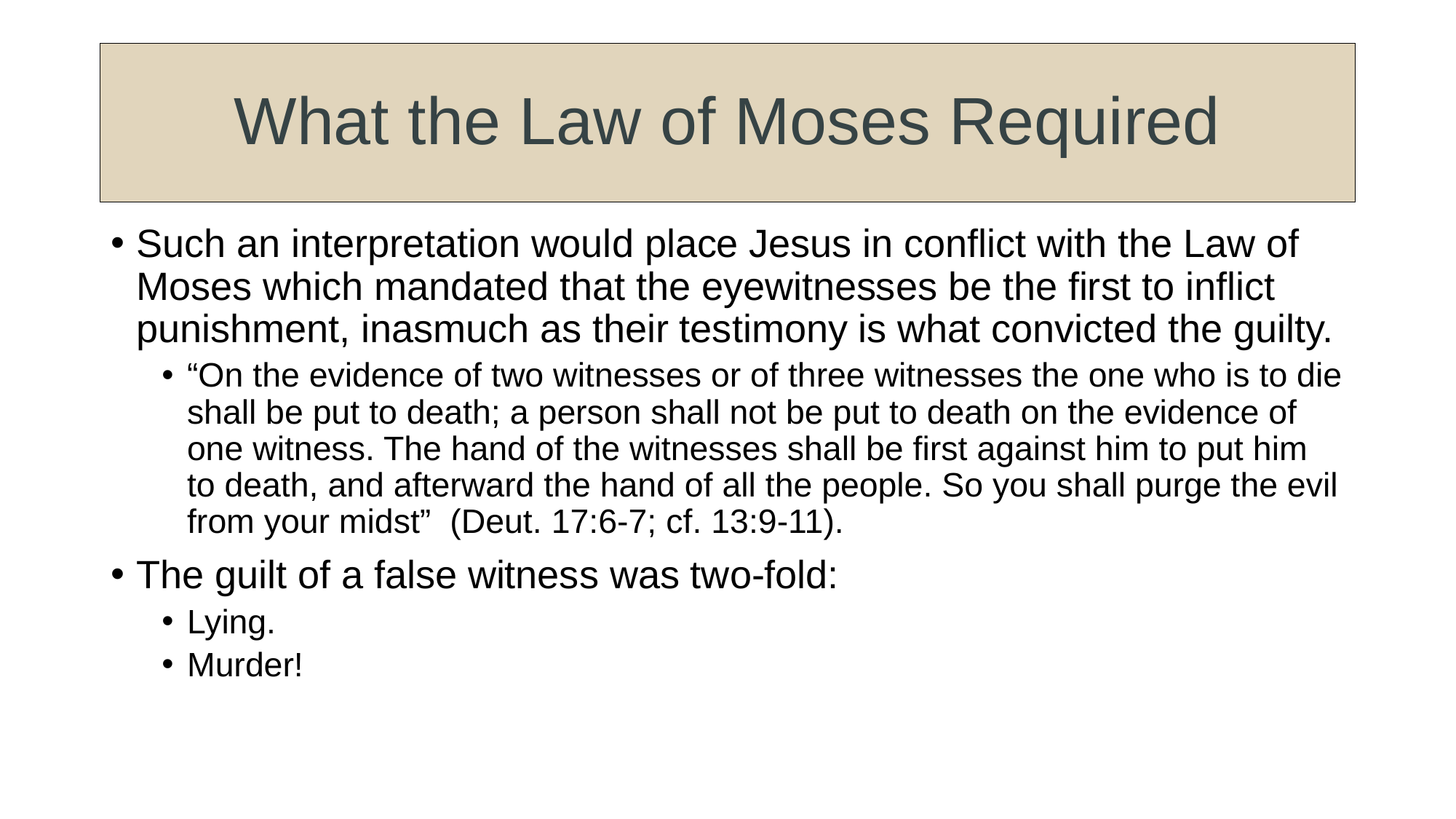

# What the Law of Moses Required
Such an interpretation would place Jesus in conflict with the Law of Moses which mandated that the eyewitnesses be the first to inflict punishment, inasmuch as their testimony is what convicted the guilty.
“On the evidence of two witnesses or of three witnesses the one who is to die shall be put to death; a person shall not be put to death on the evidence of one witness. The hand of the witnesses shall be first against him to put him to death, and afterward the hand of all the people. So you shall purge the evil from your midst”  (Deut. 17:6-7; cf. 13:9-11).
The guilt of a false witness was two-fold:
Lying.
Murder!